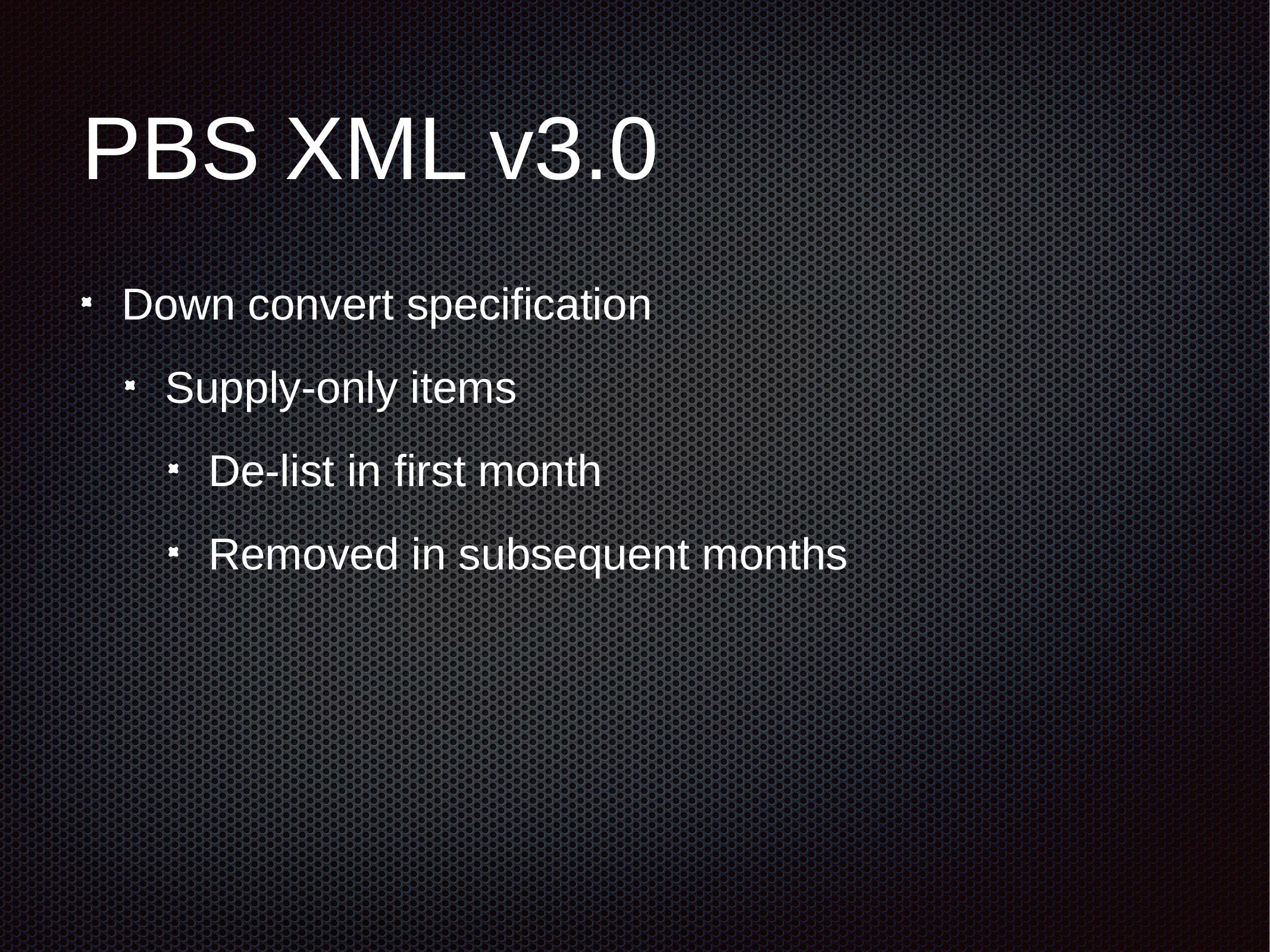

# PBS XML v3.0
Down convert specification
Supply-only items
De-list in first month
Removed in subsequent months